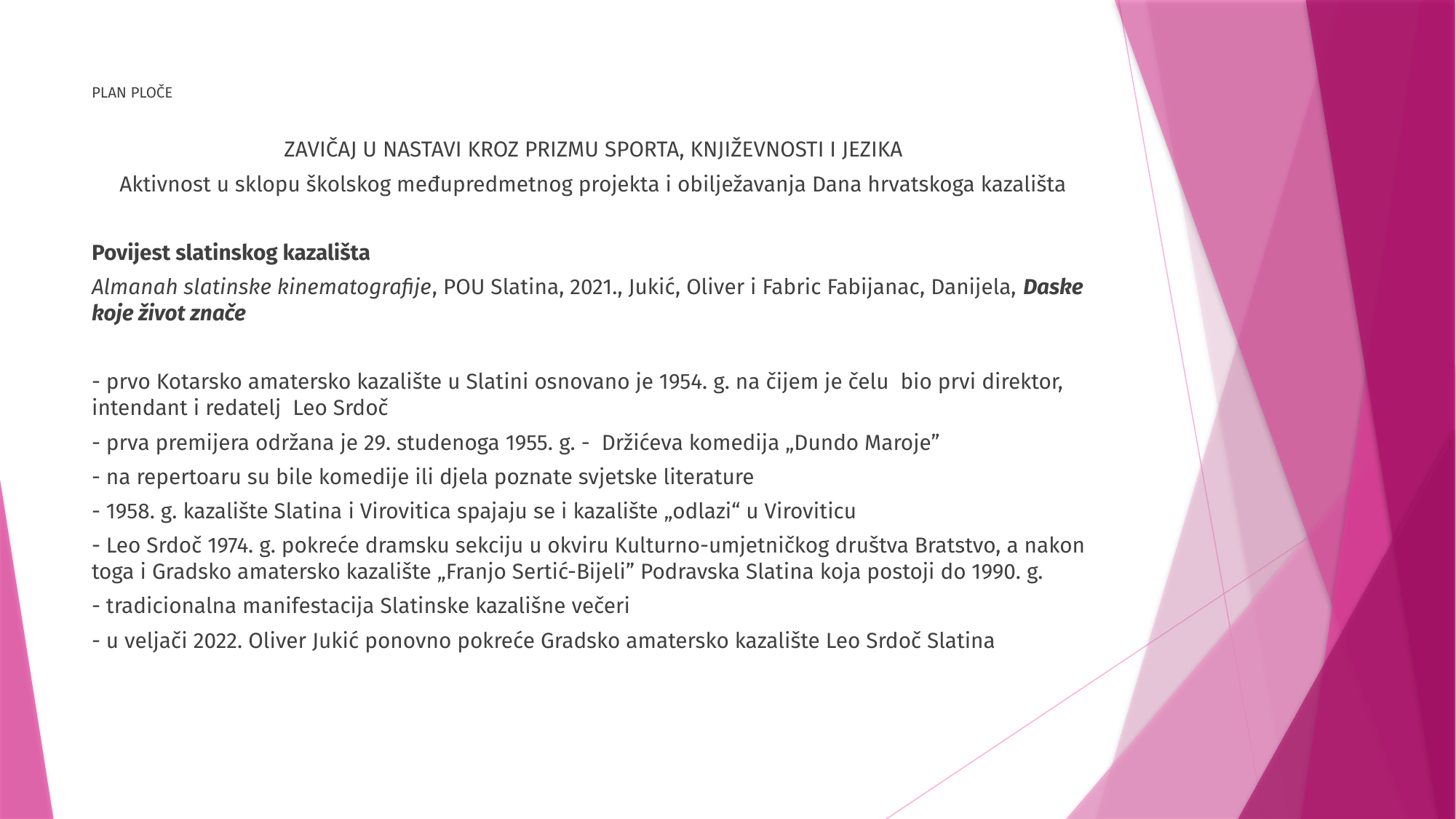

PLAN PLOČE

Zavičaj u nastavi kroz prizmu sporta, književnosti i jezika
Aktivnost u sklopu školskog međupredmetnog projekta i obilježavanja Dana hrvatskoga kazališta

Povijest slatinskog kazališta
Almanah slatinske kinematografije, POU Slatina, 2021., Jukić, Oliver i Fabric Fabijanac, Danijela, Daske koje život znače

- prvo Kotarsko amatersko kazalište u Slatini osnovano je 1954. g. na čijem je čelu  bio prvi direktor, intendant i redatelj  Leo Srdoč
- prva premijera održana je 29. studenoga 1955. g. -  Držićeva komedija „Dundo Maroje”
- na repertoaru su bile komedije ili djela poznate svjetske literature
- 1958. g. kazalište Slatina i Virovitica spajaju se i kazalište „odlazi“ u Viroviticu
- Leo Srdoč 1974. g. pokreće dramsku sekciju u okviru Kulturno-umjetničkog društva Bratstvo, a nakon toga i Gradsko amatersko kazalište „Franjo Sertić-Bijeli” Podravska Slatina koja postoji do 1990. g.
- tradicionalna manifestacija Slatinske kazališne večeri
- u veljači 2022. Oliver Jukić ponovno pokreće Gradsko amatersko kazalište Leo Srdoč Slatina